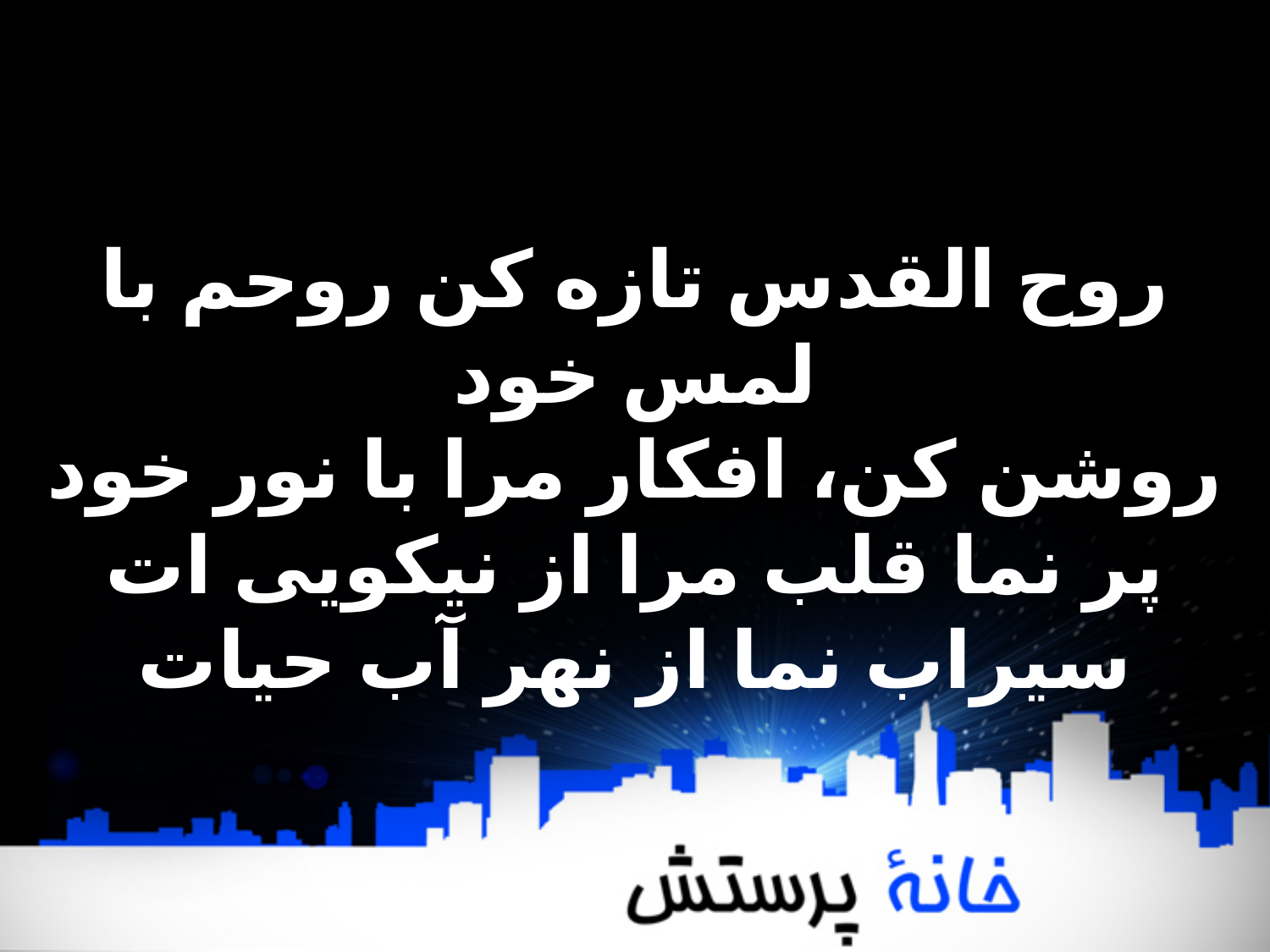

روح القدس تازه کن روحم با لمس خود
روشن کن، افکار مرا با نور خود
پر نما قلب مرا از نيکويی ات
سيراب نما از نهر آب حيات